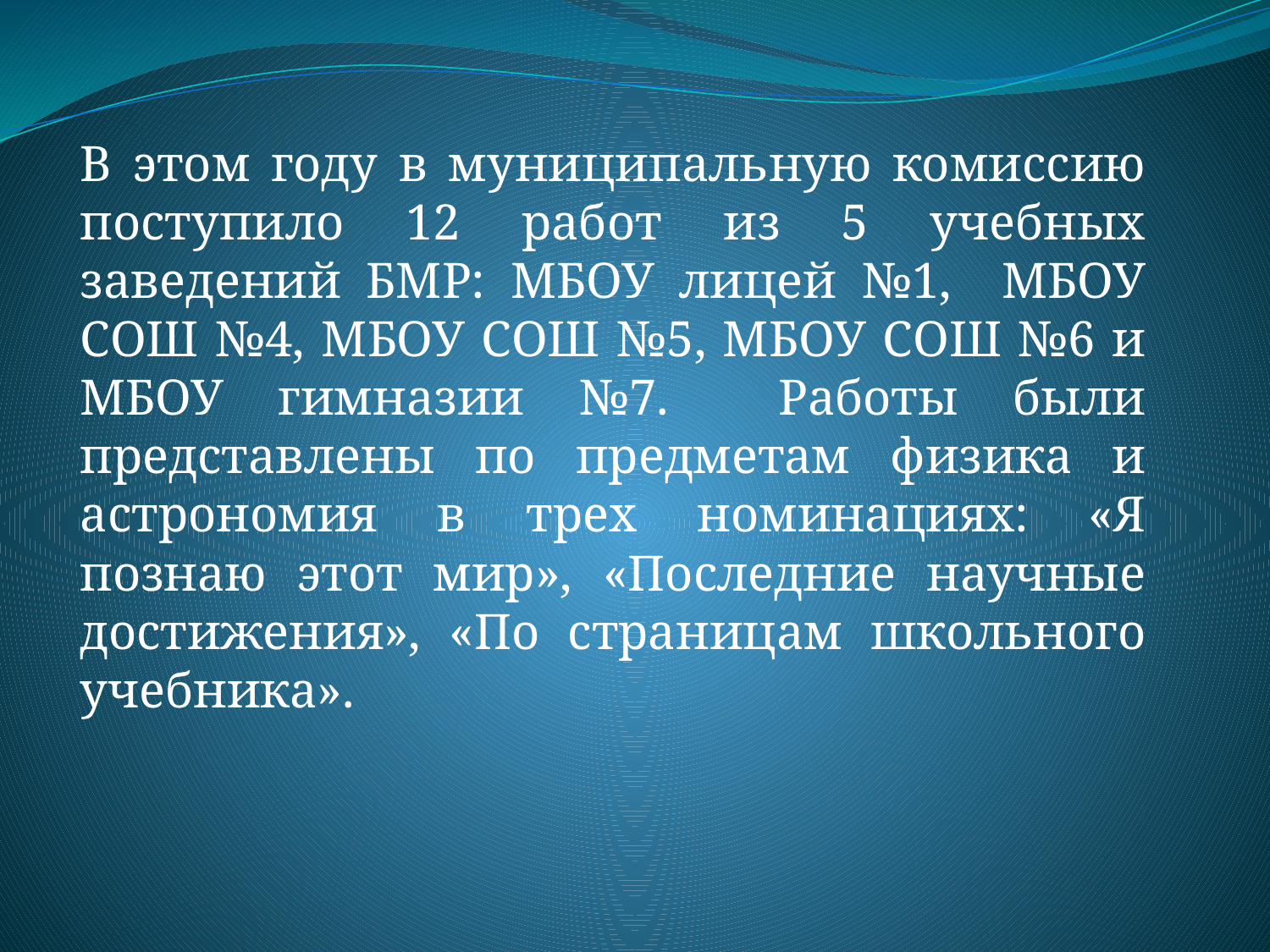

В этом году в муниципальную комиссию поступило 12 работ из 5 учебных заведений БМР: МБОУ лицей №1,  МБОУ СОШ №4, МБОУ СОШ №5, МБОУ СОШ №6 и МБОУ гимназии №7.  Работы были представлены по предметам физика и астрономия в трех номинациях: «Я познаю этот мир», «Последние научные достижения», «По страницам школьного учебника».